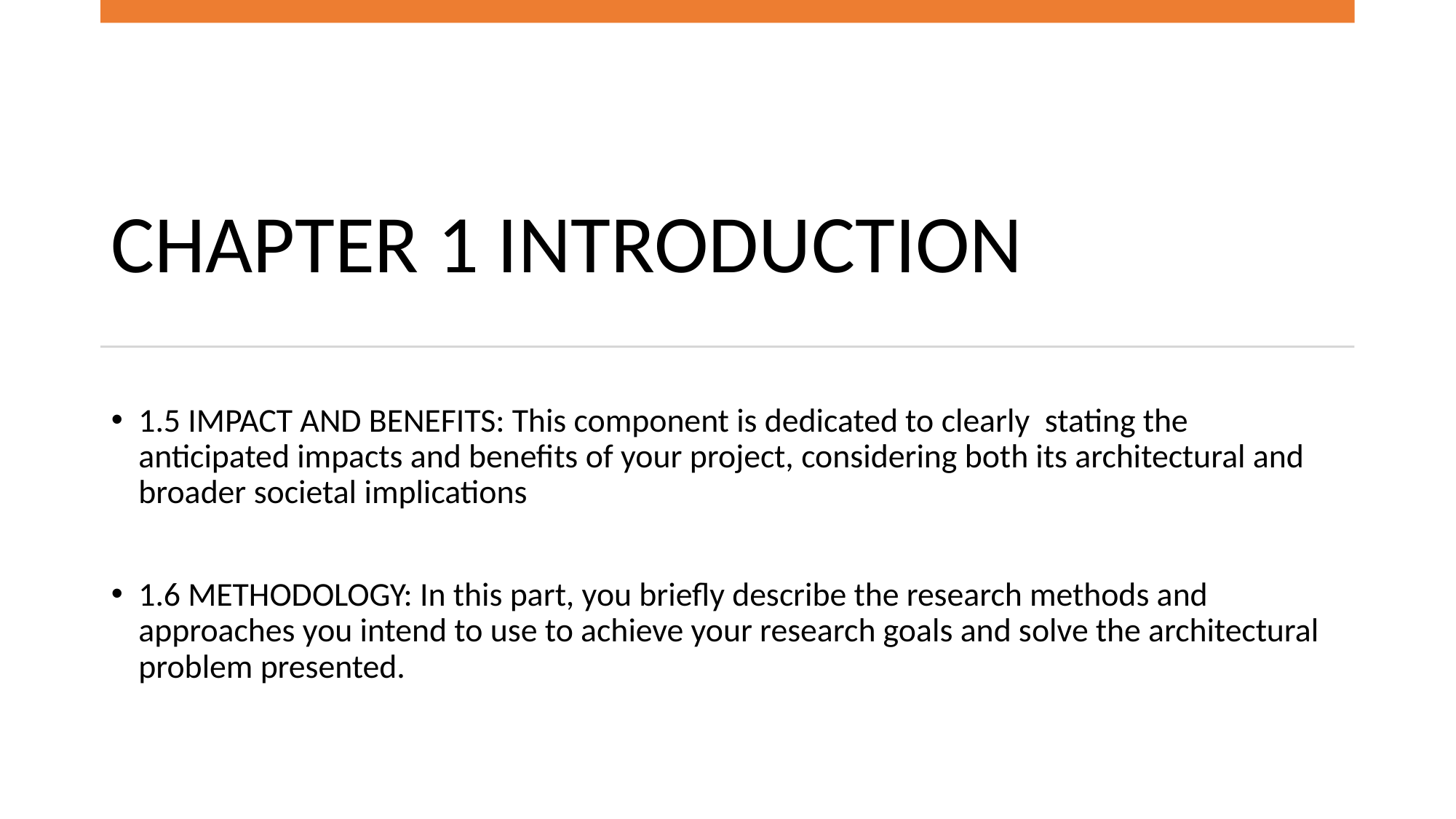

# CHAPTER 1 INTRODUCTION

1.5 IMPACT AND BENEFITS: This component is dedicated to clearly  stating the anticipated impacts and benefits of your project, considering both its architectural and broader societal implications

1.6 METHODOLOGY: In this part, you briefly describe the research methods and approaches you intend to use to achieve your research goals and solve the architectural problem presented.